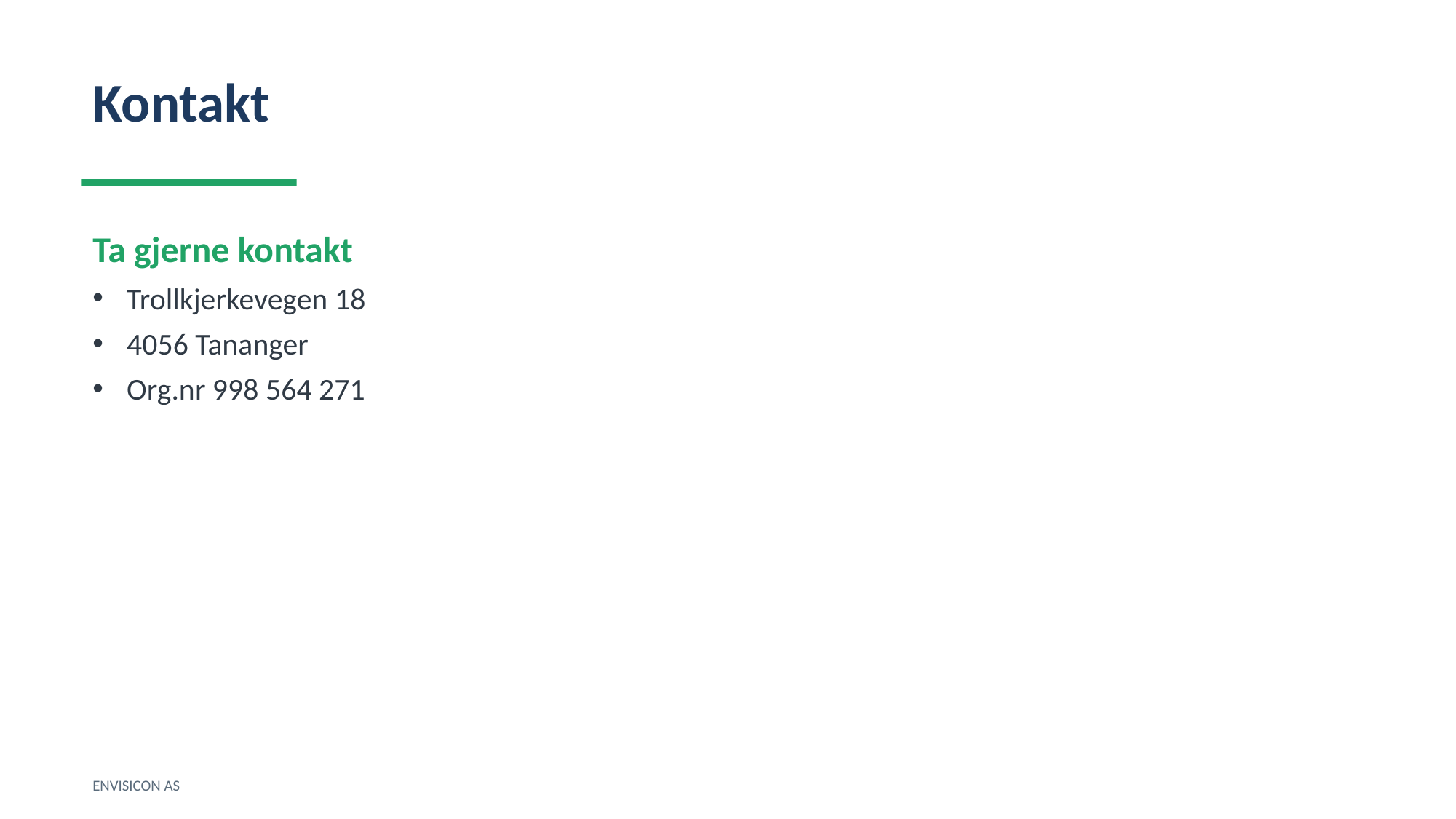

Kontakt

Ta gjerne kontakt
Trollkjerkevegen 18
4056 Tananger
Org.nr 998 564 271
ENVISICON AS